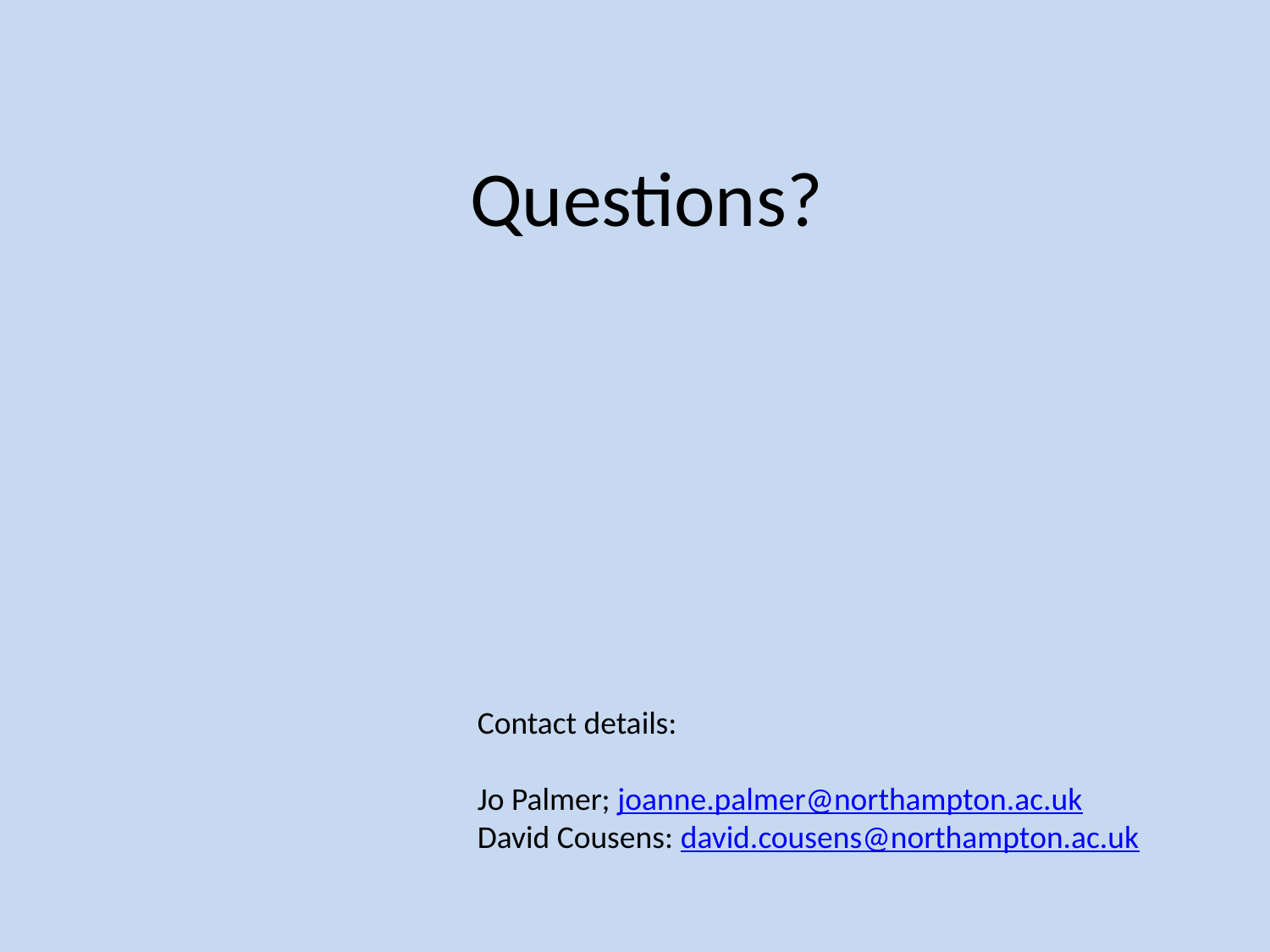

# Questions?
Contact details:

Jo Palmer; joanne.palmer@northampton.ac.uk
David Cousens: david.cousens@northampton.ac.uk